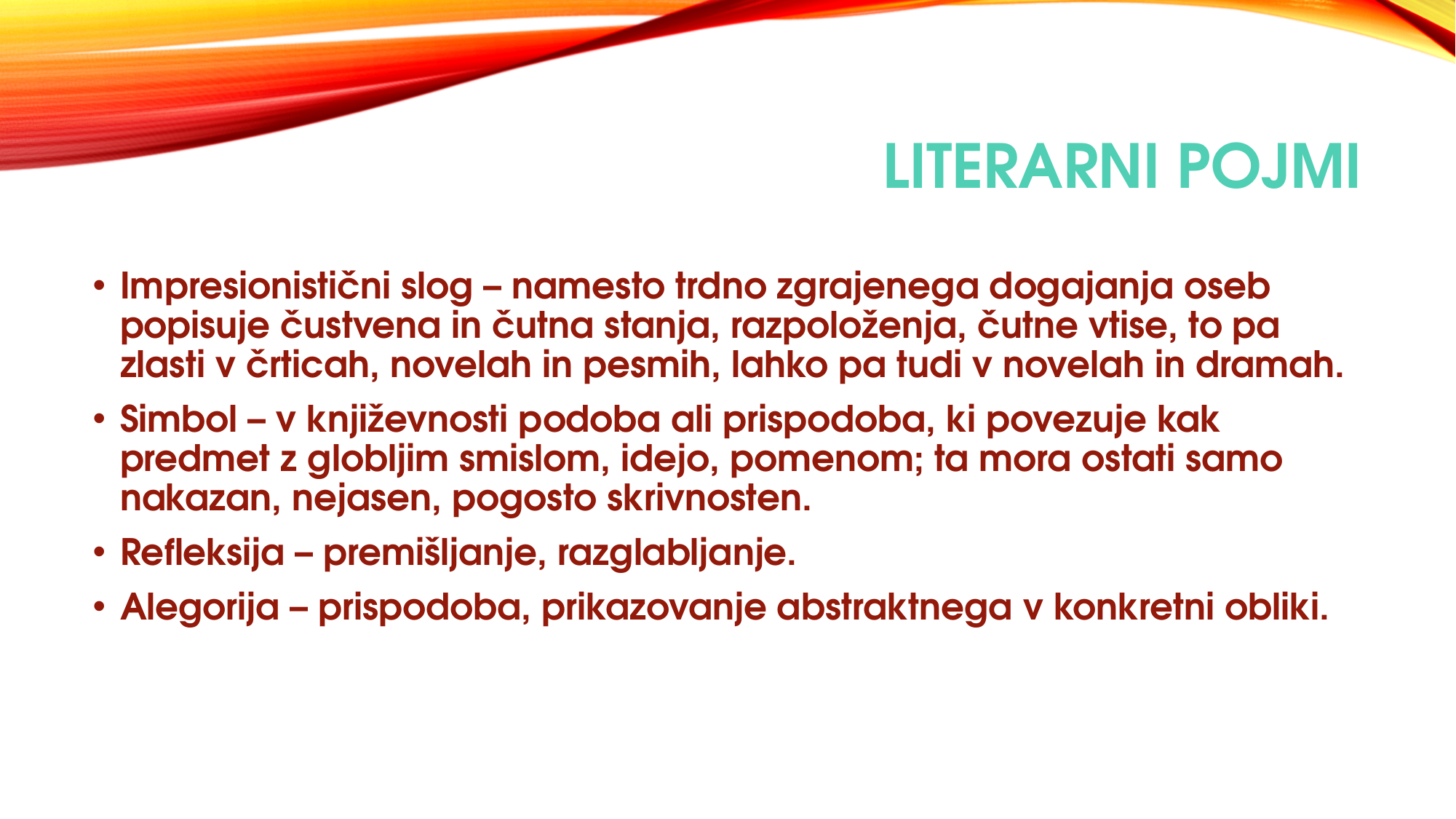

# LITERARNI POJMI
Impresionistični slog – namesto trdno zgrajenega dogajanja oseb popisuje čustvena in čutna stanja, razpoloženja, čutne vtise, to pa zlasti v črticah, novelah in pesmih, lahko pa tudi v novelah in dramah.
Simbol – v književnosti podoba ali prispodoba, ki povezuje kak predmet z globljim smislom, idejo, pomenom; ta mora ostati samo nakazan, nejasen, pogosto skrivnosten.
Refleksija – premišljanje, razglabljanje.
Alegorija – prispodoba, prikazovanje abstraktnega v konkretni obliki.